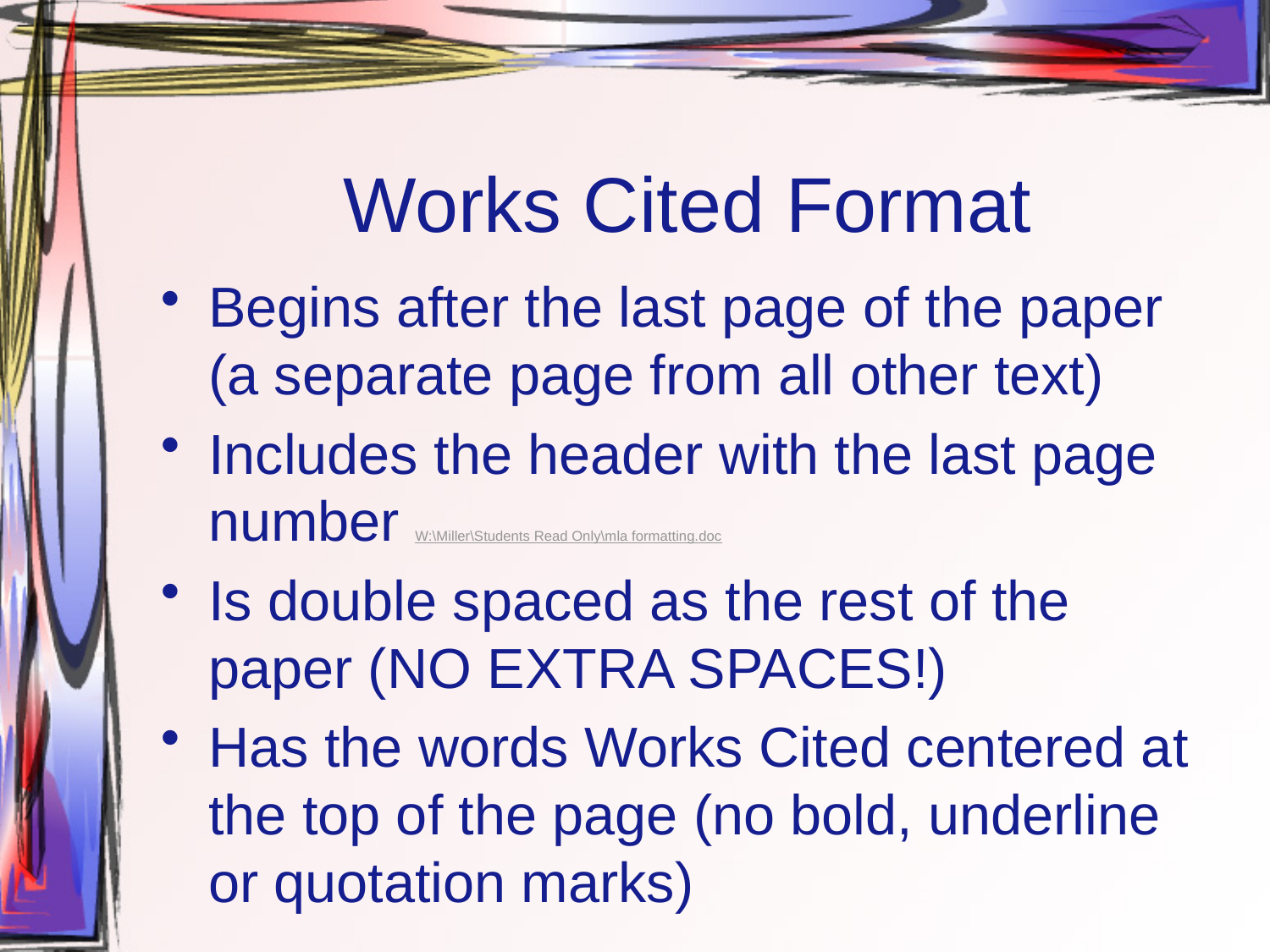

# Works Cited Format
Begins after the last page of the paper (a separate page from all other text)
Includes the header with the last page number W:\Miller\Students Read Only\mla formatting.doc
Is double spaced as the rest of the paper (NO EXTRA SPACES!)
Has the words Works Cited centered at the top of the page (no bold, underline or quotation marks)